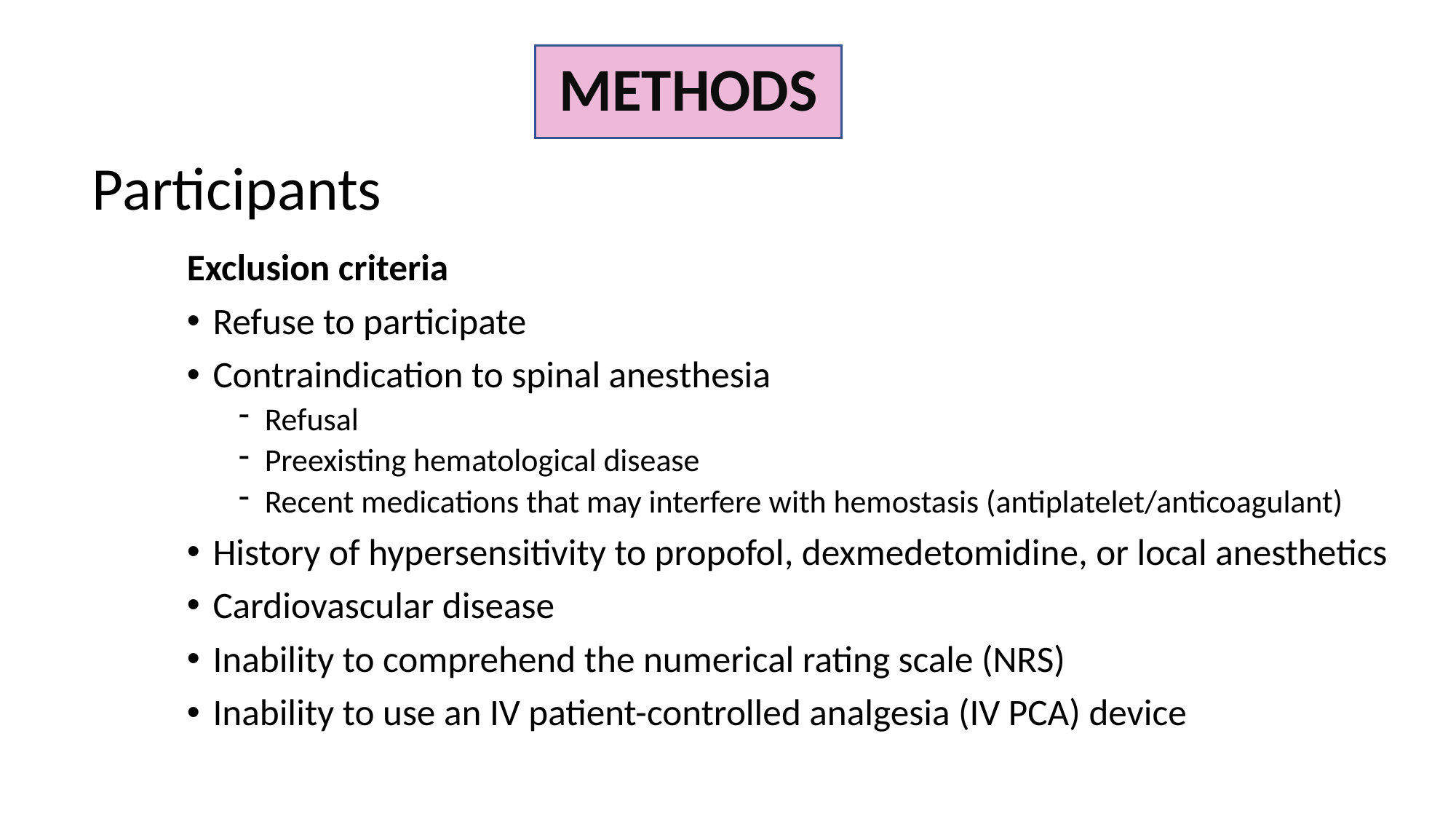

# METHODS
Participants
Exclusion criteria
Refuse to participate
Contraindication to spinal anesthesia
Refusal
Preexisting hematological disease
Recent medications that may interfere with hemostasis (antiplatelet/anticoagulant)
History of hypersensitivity to propofol, dexmedetomidine, or local anesthetics
Cardiovascular disease
Inability to comprehend the numerical rating scale (NRS)
Inability to use an IV patient-controlled analgesia (IV PCA) device